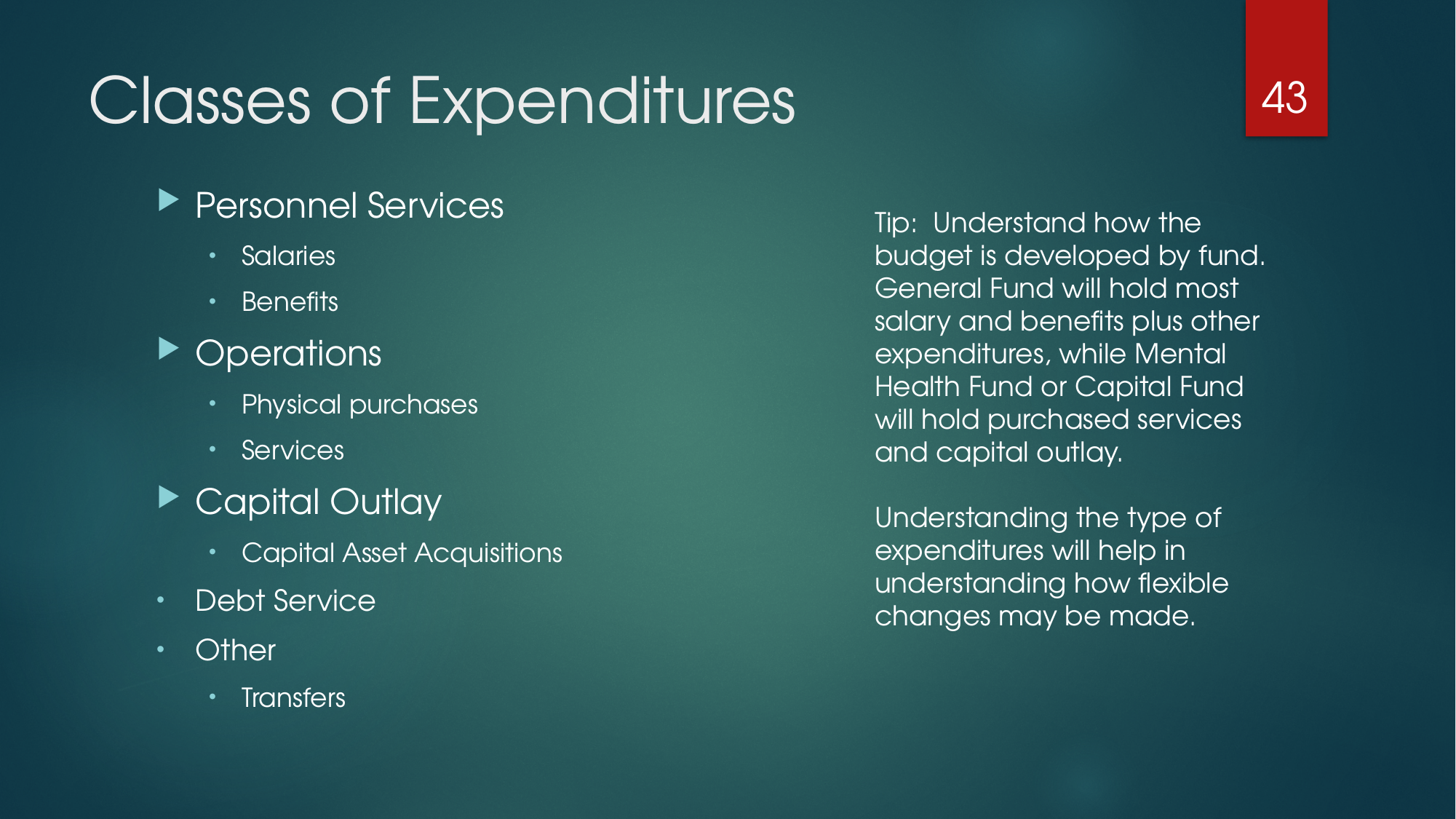

43
# Classes of Expenditures
Personnel Services
Salaries
Benefits
Operations
Physical purchases
Services
Capital Outlay
Capital Asset Acquisitions
Debt Service
Other
Transfers
Tip:  Understand how the budget is developed by fund.  General Fund will hold most salary and benefits plus other expenditures, while Mental Health Fund or Capital Fund will hold purchased services and capital outlay.

Understanding the type of expenditures will help in understanding how flexible changes may be made.